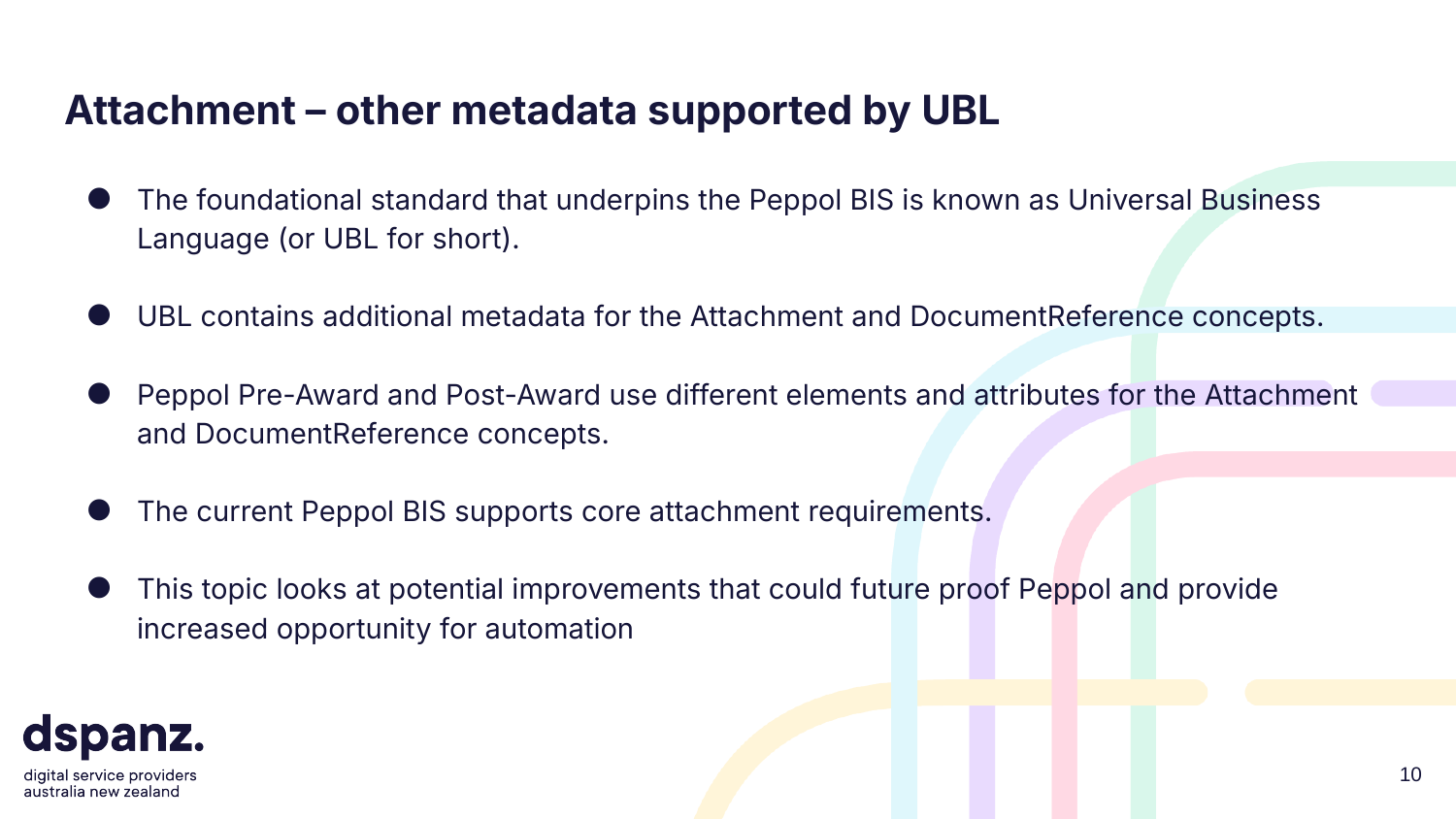

# Attachment – other metadata supported by UBL
The foundational standard that underpins the Peppol BIS is known as Universal Business Language (or UBL for short).

UBL contains additional metadata for the Attachment and DocumentReference concepts.

Peppol Pre-Award and Post-Award use different elements and attributes for the Attachment and DocumentReference concepts.

The current Peppol BIS supports core attachment requirements.

This topic looks at potential improvements that could future proof Peppol and provide increased opportunity for automation

10